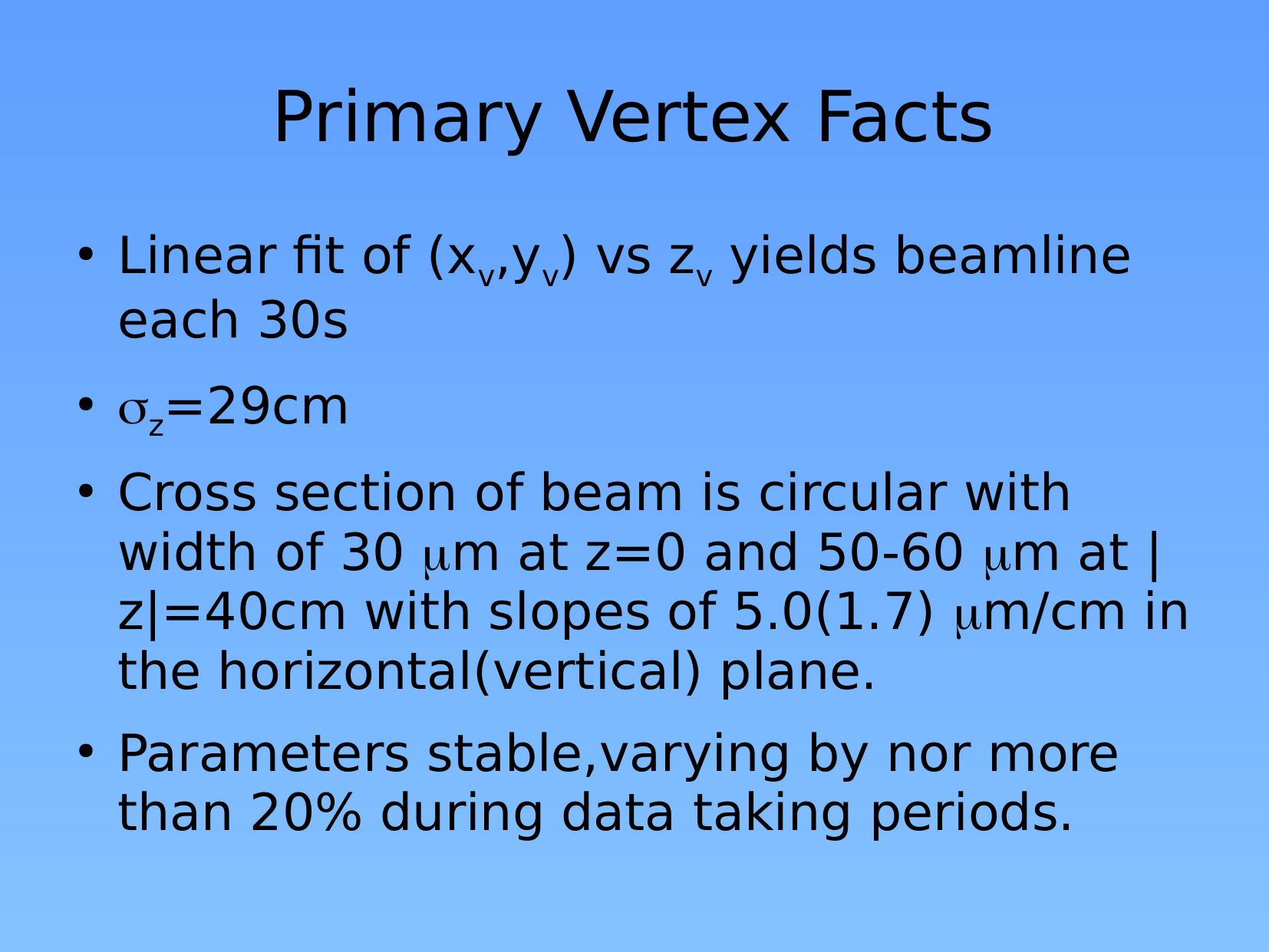

# Primary Vertex Facts
Linear fit of (xv,yv) vs zv yields beamline each 30s
σz=29cm
Cross section of beam is circular with width of 30 μm at z=0 and 50-60 μm at |z|=40cm with slopes of 5.0(1.7) μm/cm in the horizontal(vertical) plane.
Parameters stable,varying by nor more than 20% during data taking periods.